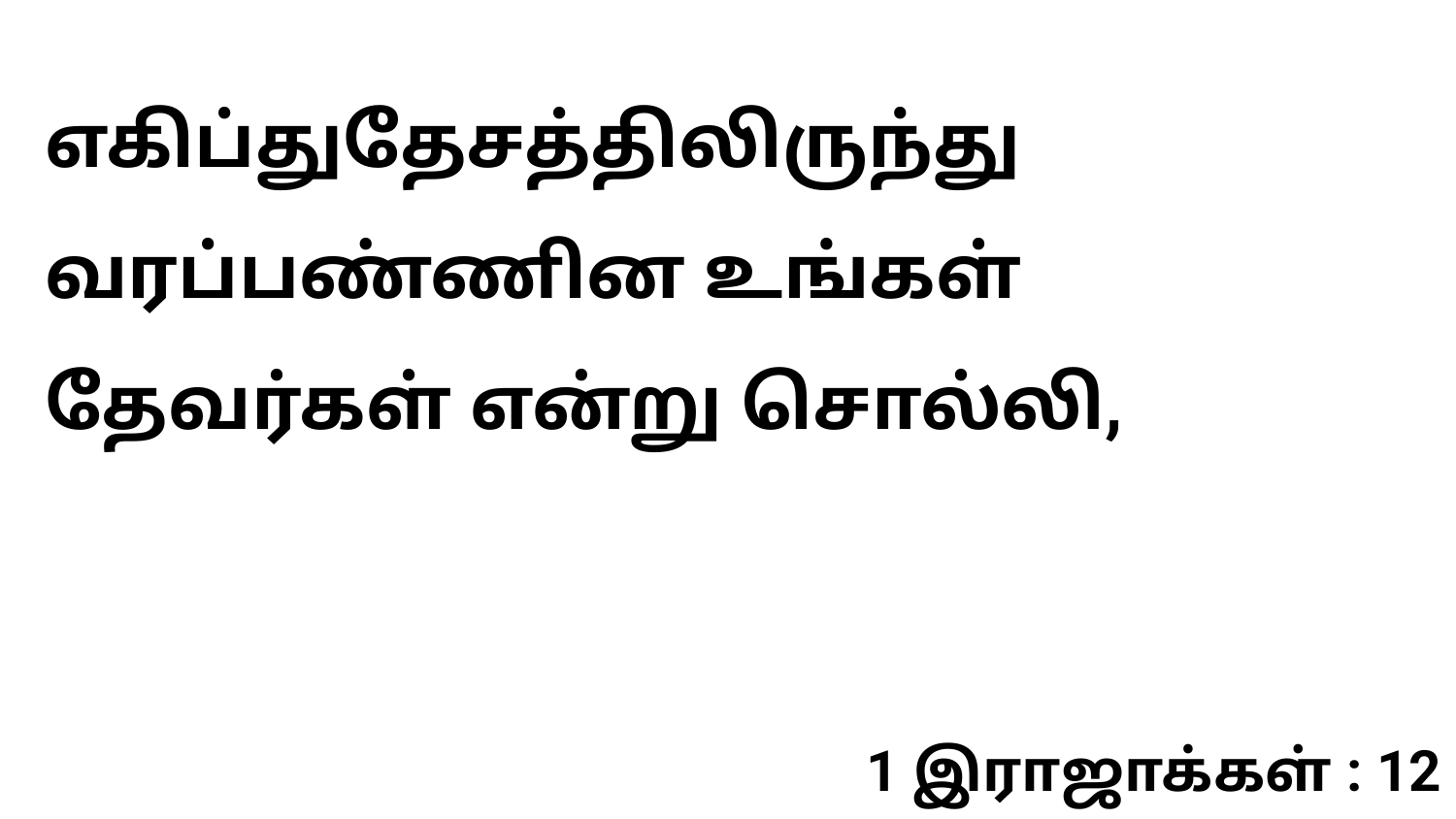

எகிப்துதேசத்திலிருந்து வரப்பண்ணின உங்கள் தேவர்கள் என்று சொல்லி,
1 இராஜாக்கள் : 12